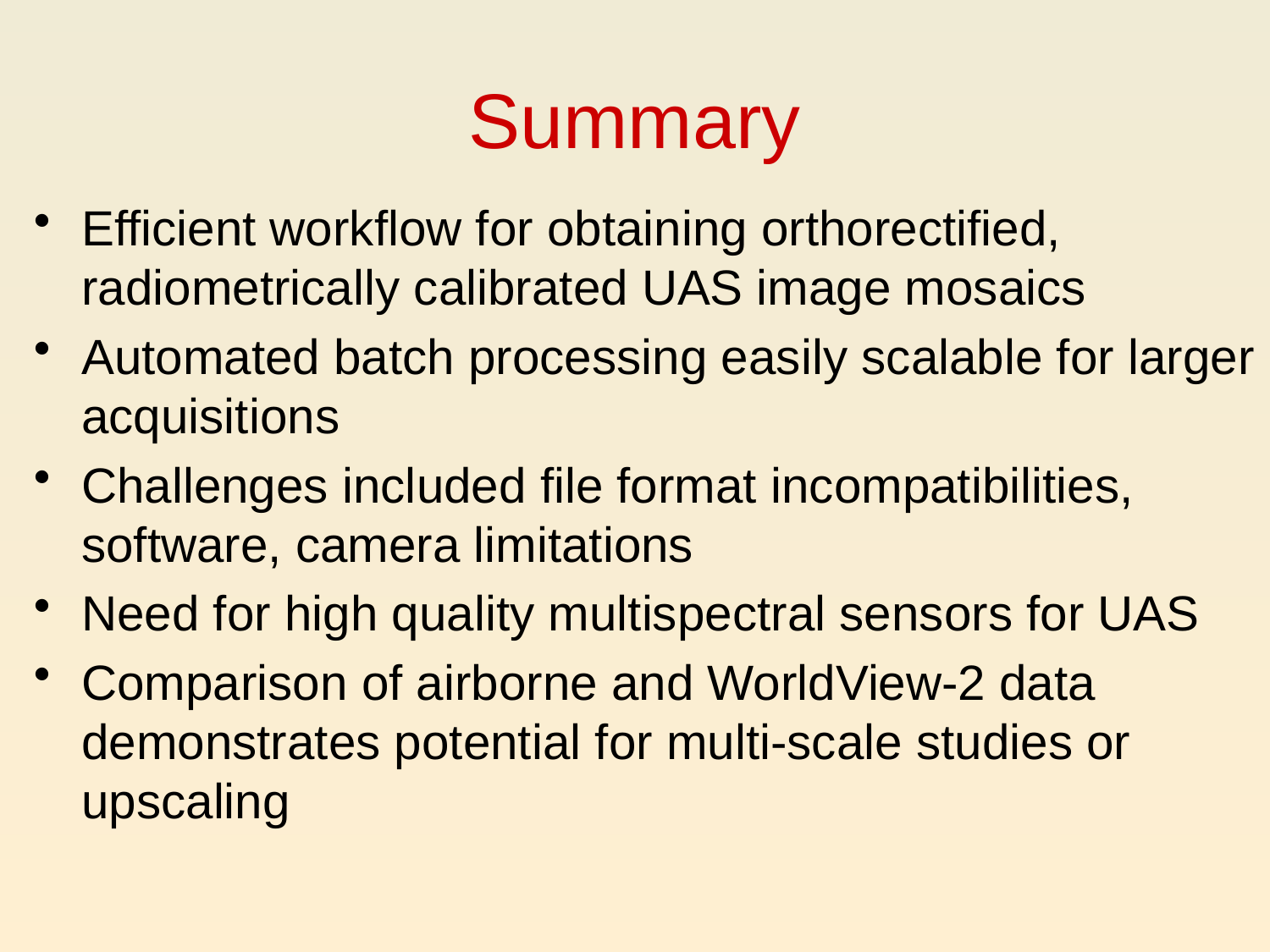

# Summary
Efficient workflow for obtaining orthorectified, radiometrically calibrated UAS image mosaics
Automated batch processing easily scalable for larger acquisitions
Challenges included file format incompatibilities, software, camera limitations
Need for high quality multispectral sensors for UAS
Comparison of airborne and WorldView-2 data demonstrates potential for multi-scale studies or upscaling